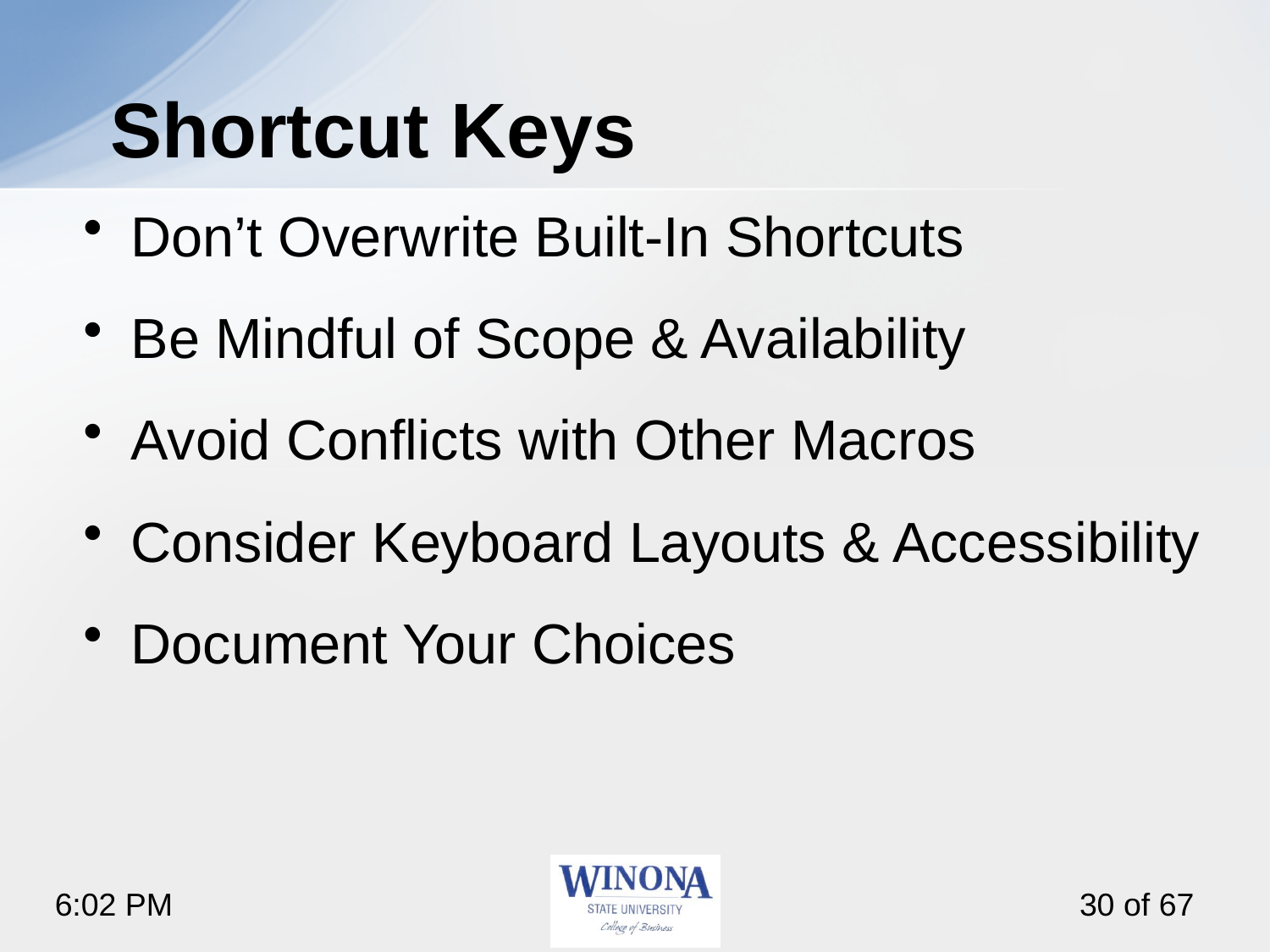

# Shortcut Keys
Don’t Overwrite Built‑In Shortcuts
Be Mindful of Scope & Availability
Avoid Conflicts with Other Macros
Consider Keyboard Layouts & Accessibility
Document Your Choices